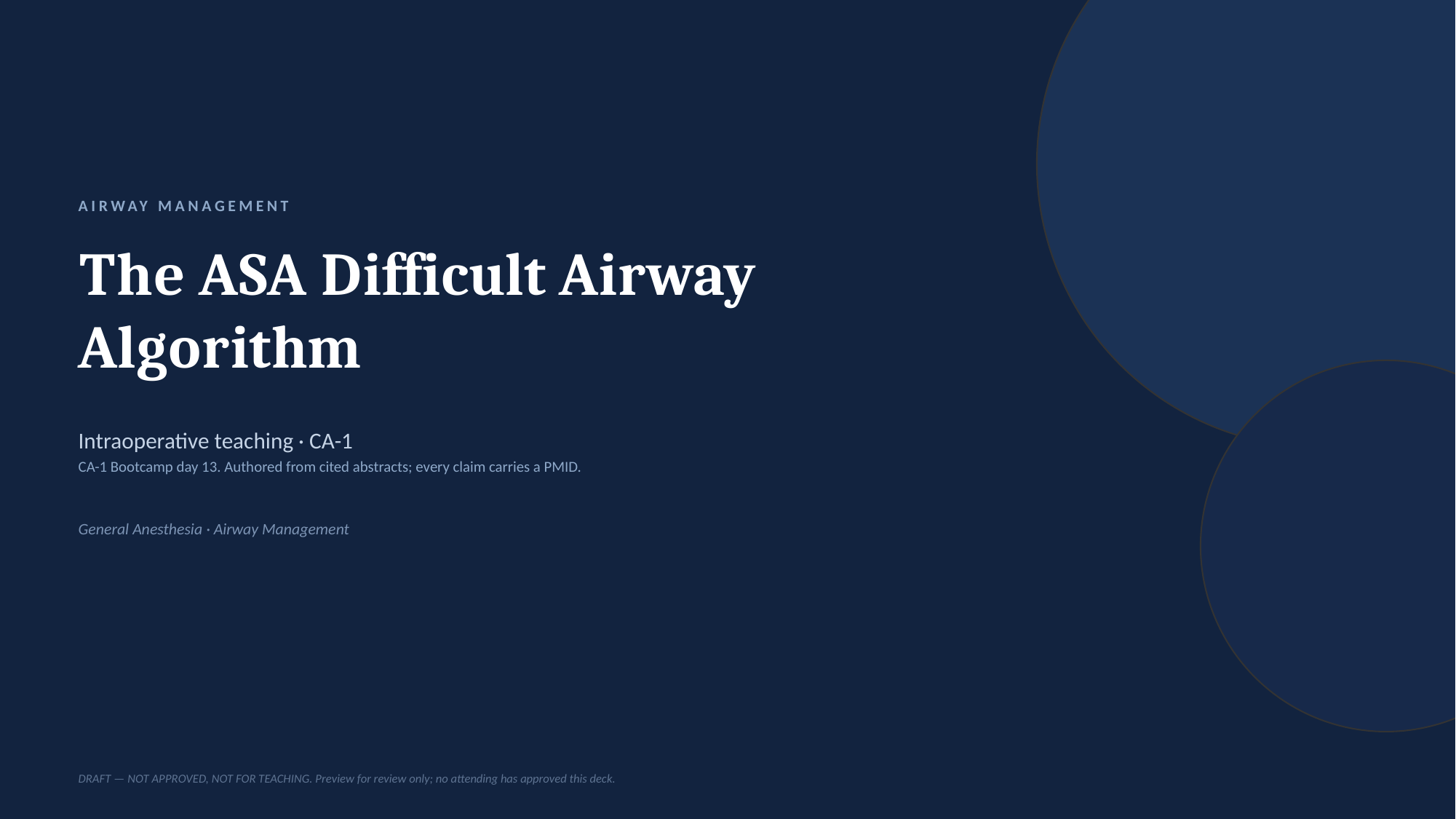

AIRWAY MANAGEMENT
The ASA Difficult Airway Algorithm

Intraoperative teaching · CA-1
CA-1 Bootcamp day 13. Authored from cited abstracts; every claim carries a PMID.
General Anesthesia · Airway Management
DRAFT — NOT APPROVED, NOT FOR TEACHING. Preview for review only; no attending has approved this deck.